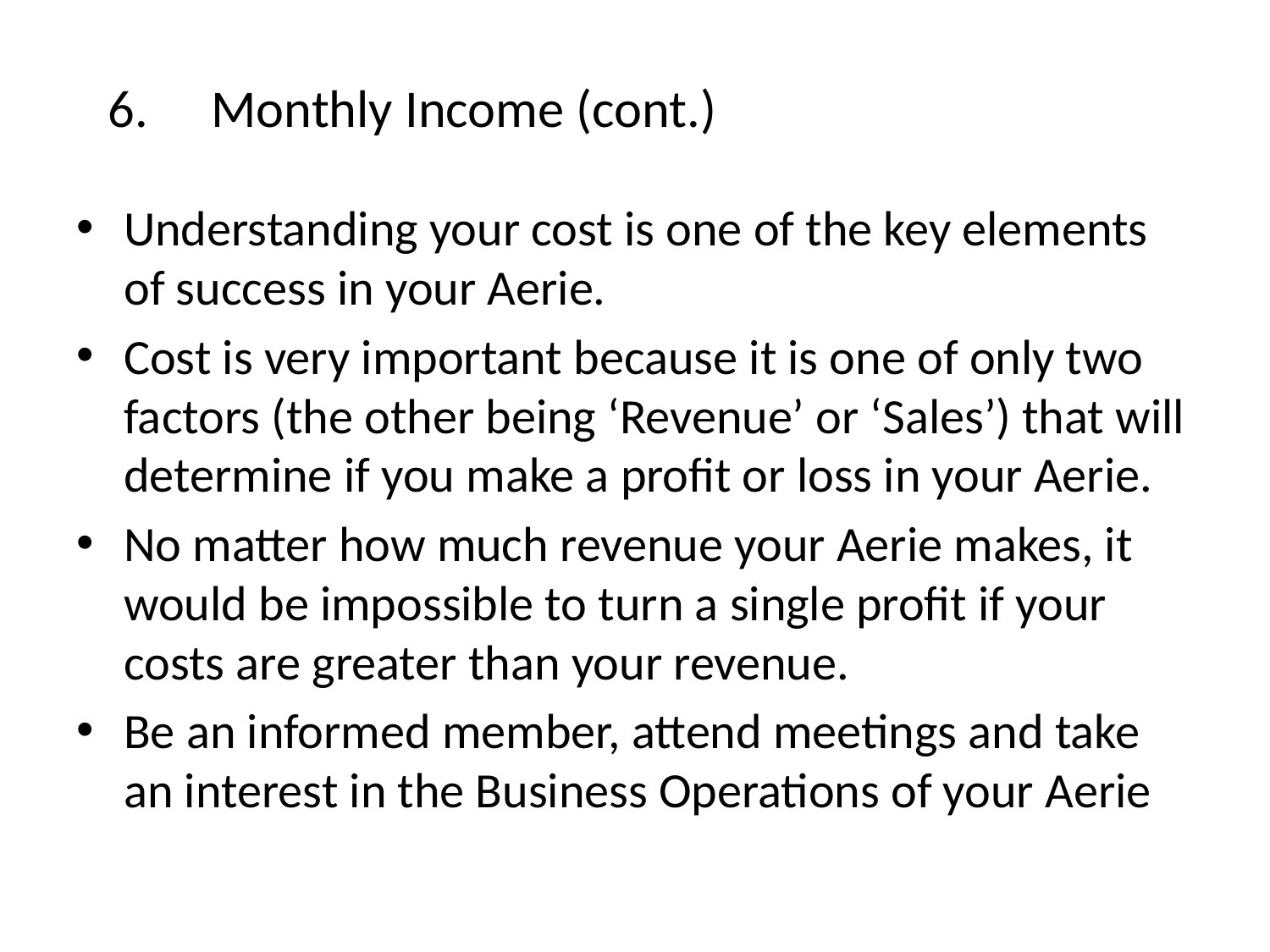

Monthly Income (cont.)
Understanding your cost is one of the key elements of success in your Aerie.
Cost is very important because it is one of only two factors (the other being ‘Revenue’ or ‘Sales’) that will determine if you make a profit or loss in your Aerie.
No matter how much revenue your Aerie makes, it would be impossible to turn a single profit if your costs are greater than your revenue.
Be an informed member, attend meetings and take an interest in the Business Operations of your Aerie